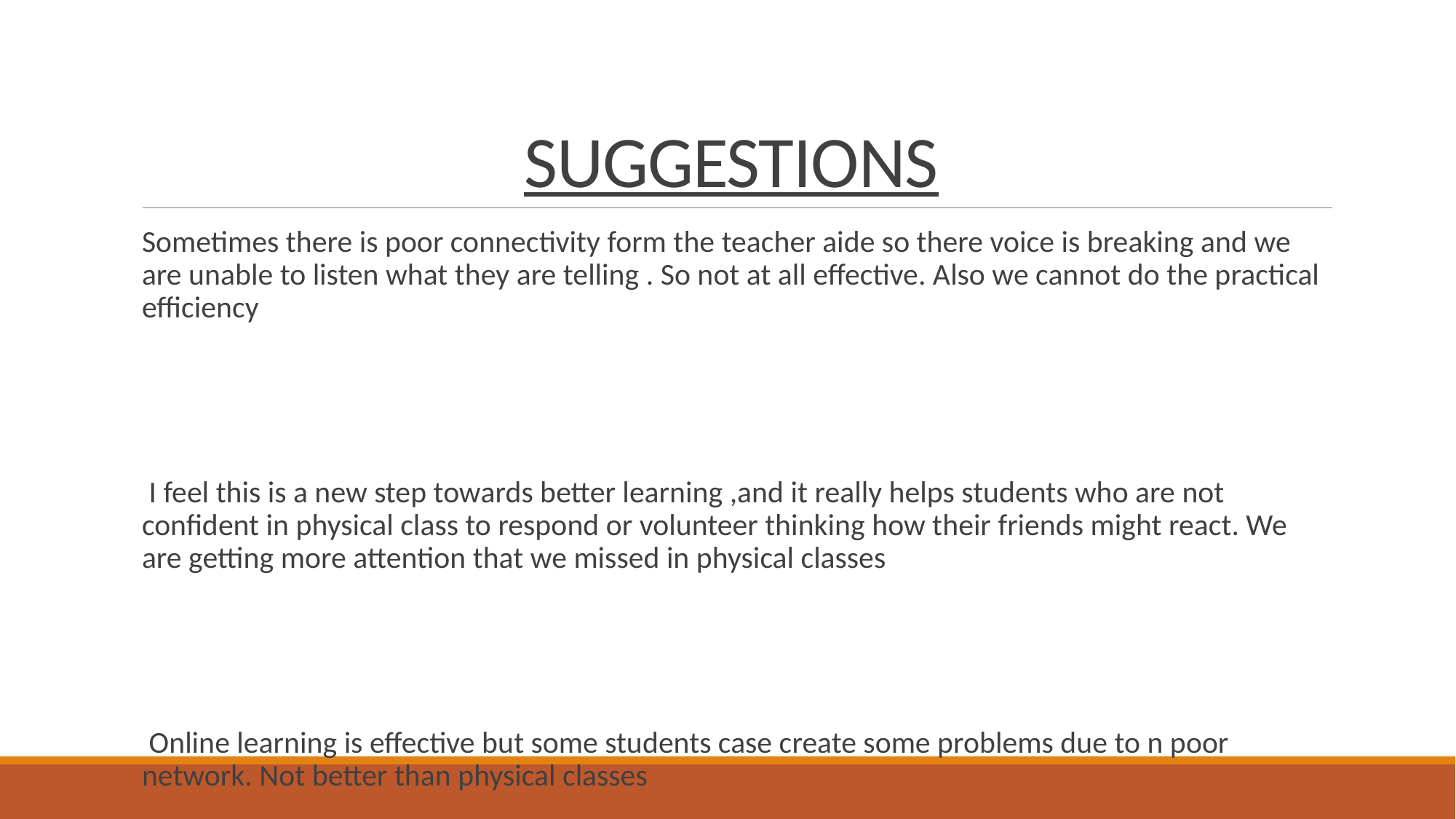

# SUGGESTIONS
Sometimes there is poor connectivity form the teacher aide so there voice is breaking and we are unable to listen what they are telling . So not at all effective. Also we cannot do the practical efficiency
 I feel this is a new step towards better learning ,and it really helps students who are not confident in physical class to respond or volunteer thinking how their friends might react. We are getting more attention that we missed in physical classes
 Online learning is effective but some students case create some problems due to n poor network. Not better than physical classes